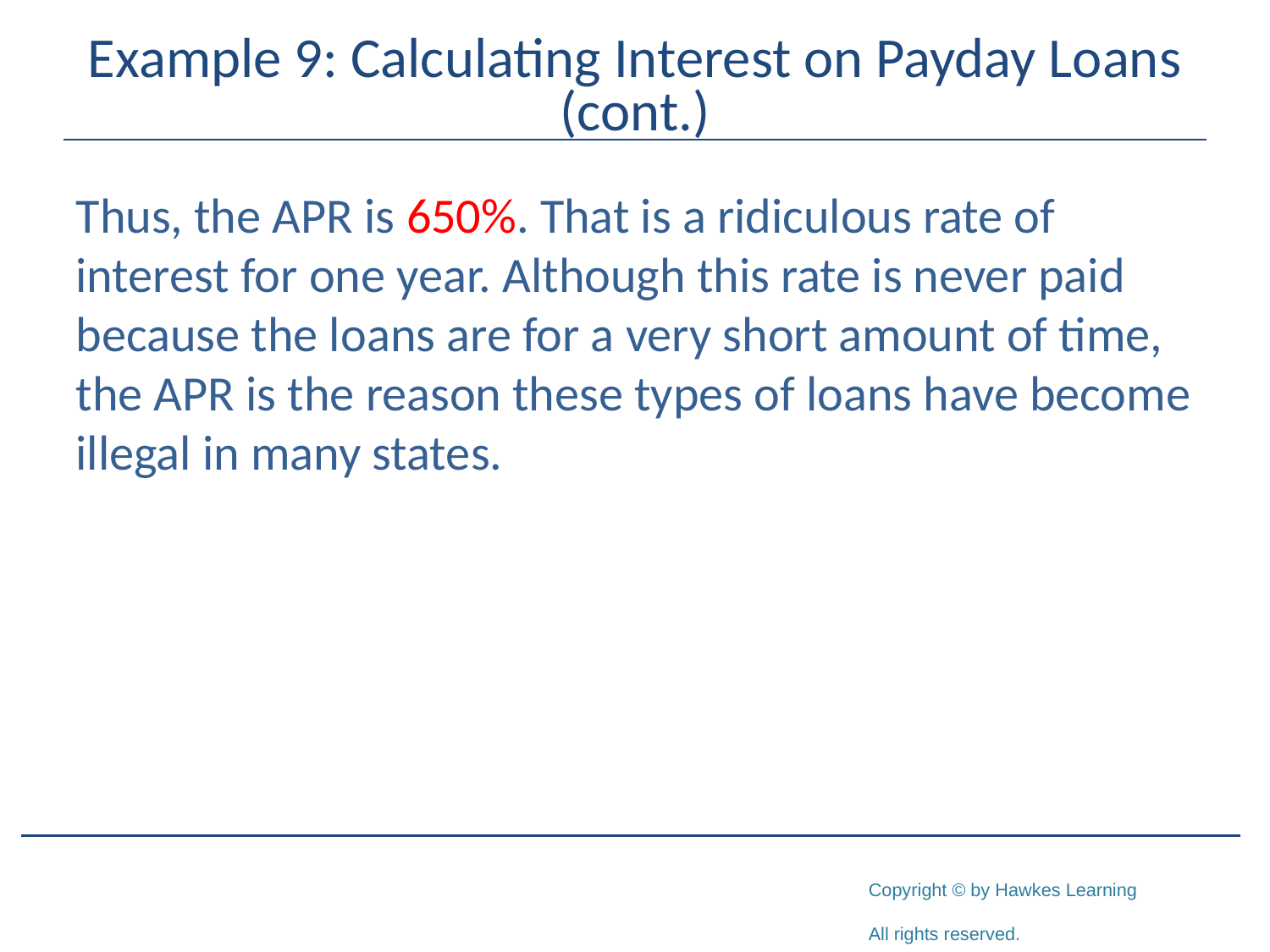

# Example 9: Calculating Interest on Payday Loans (cont.)
Thus, the APR is 650%. That is a ridiculous rate of interest for one year. Although this rate is never paid because the loans are for a very short amount of time, the APR is the reason these types of loans have become illegal in many states.